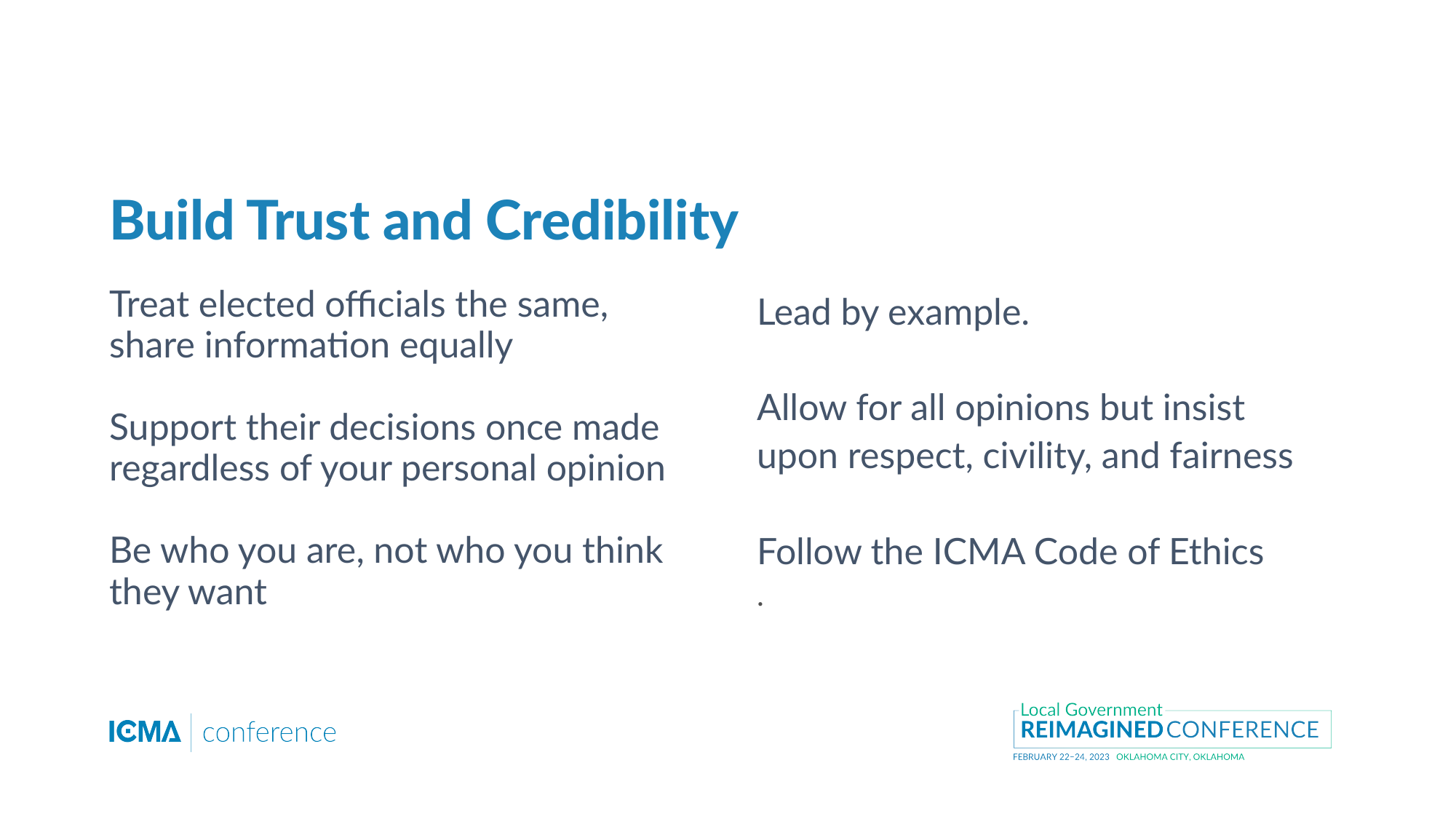

# Build Trust and Credibility
Treat elected officials the same, share information equally
Support their decisions once made regardless of your personal opinion
Be who you are, not who you think they want
Lead by example.
Allow for all opinions but insist upon respect, civility, and fairness
Follow the ICMA Code of Ethics
.